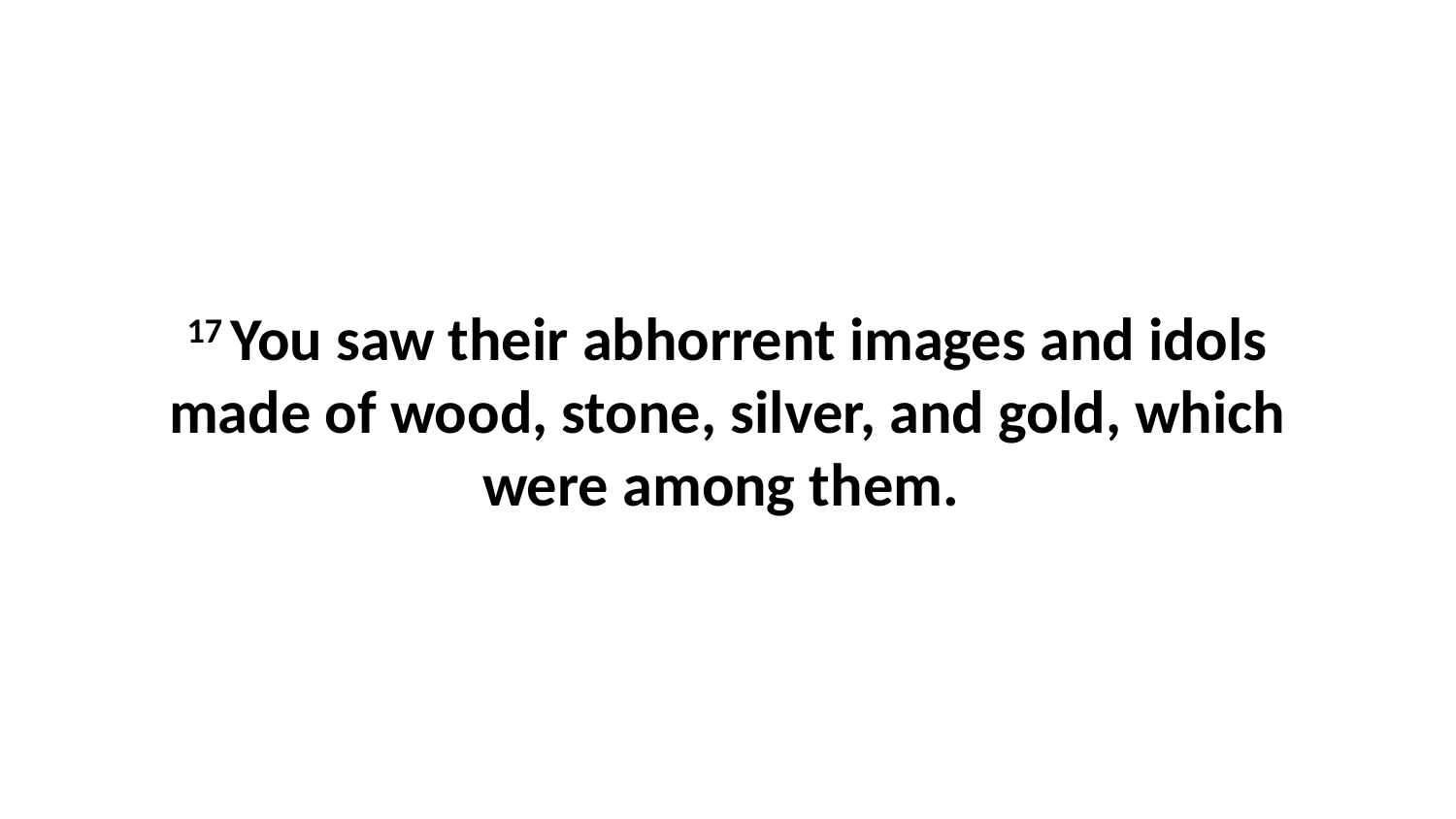

17 You saw their abhorrent images and idols made of wood, stone, silver, and gold, which were among them.